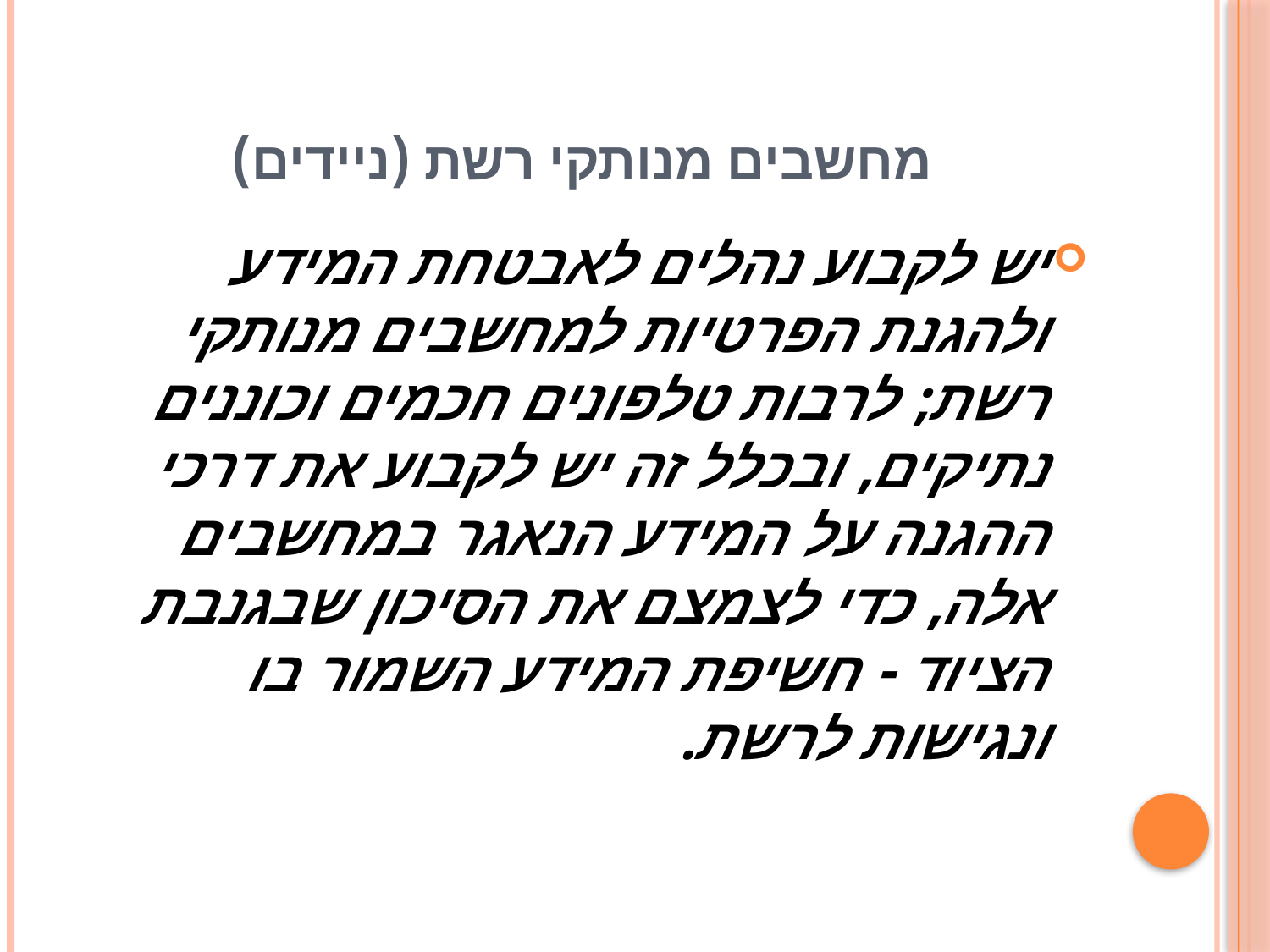

# מחשבים מנותקי רשת (ניידים)
יש לקבוע נהלים לאבטחת המידע ולהגנת הפרטיות למחשבים מנותקי רשת; לרבות טלפונים חכמים וכוננים נתיקים, ובכלל זה יש לקבוע את דרכי ההגנה על המידע הנאגר במחשבים אלה, כדי לצמצם את הסיכון שבגנבת הציוד - חשיפת המידע השמור בו ונגישות לרשת.